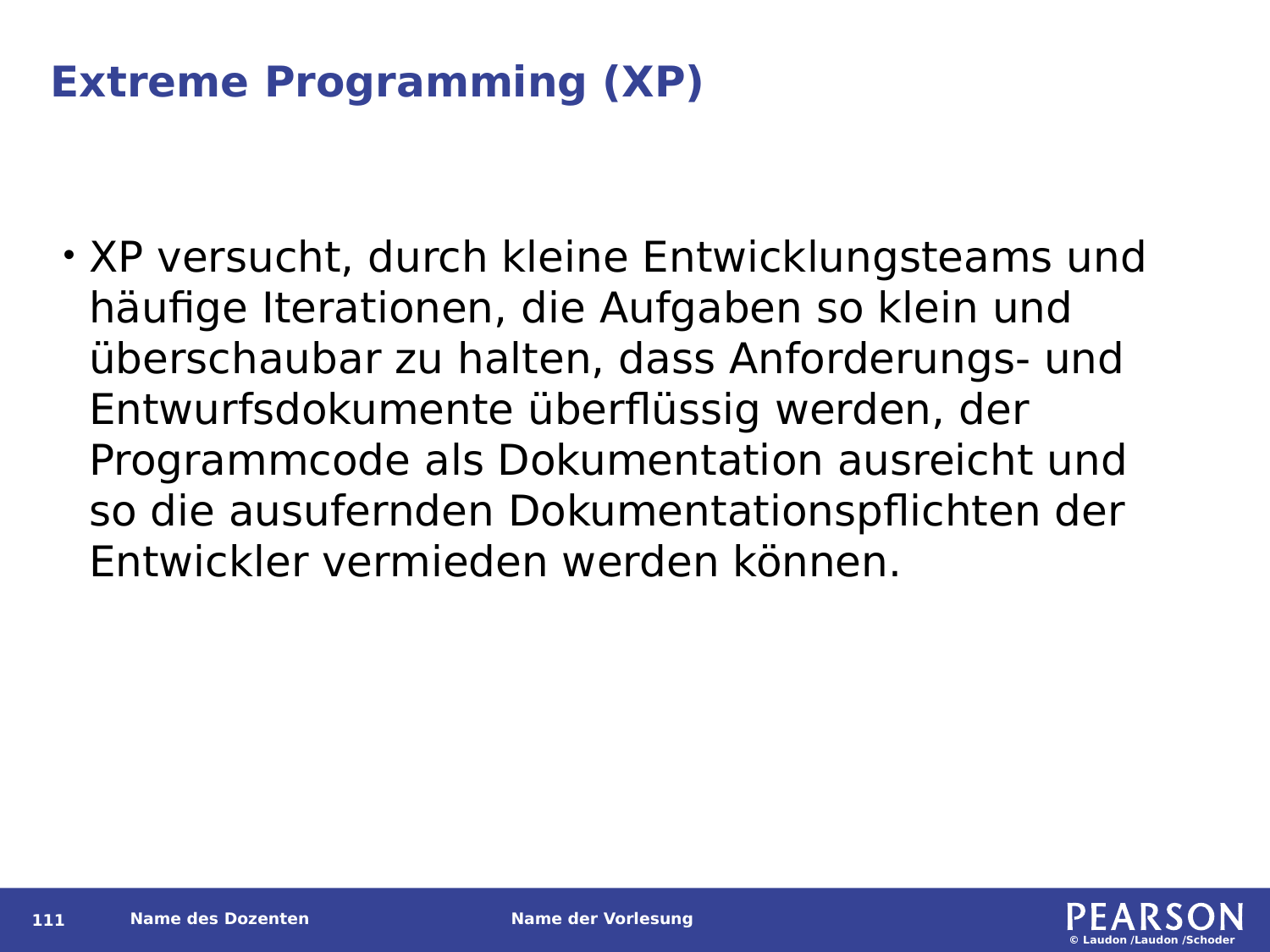

# Extreme Programming (XP)

XP versucht, durch kleine Entwicklungsteams und häufige Iterationen, die Aufgaben so klein und überschaubar zu halten, dass Anforderungs- und Entwurfsdokumente überflüssig werden, der Programmcode als Dokumentation ausreicht und so die ausufernden Dokumentationspflichten der Entwickler vermieden werden können.
111